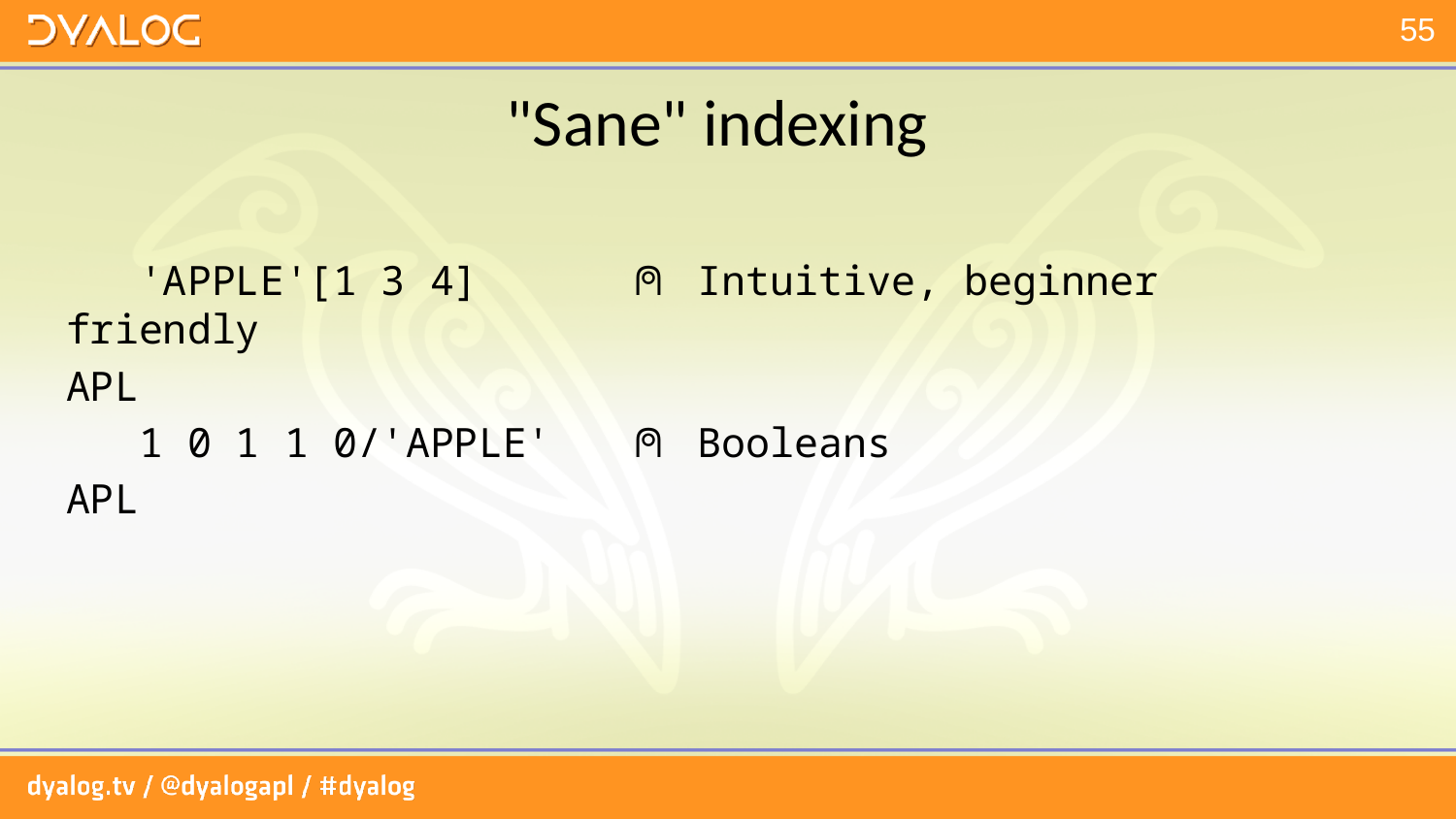

# "Sane" indexing

   'APPLE'[1 3 4]      ⍝ Intuitive, beginner friendly
APL
   1 0 1 1 0/'APPLE'   ⍝ Booleans
APL